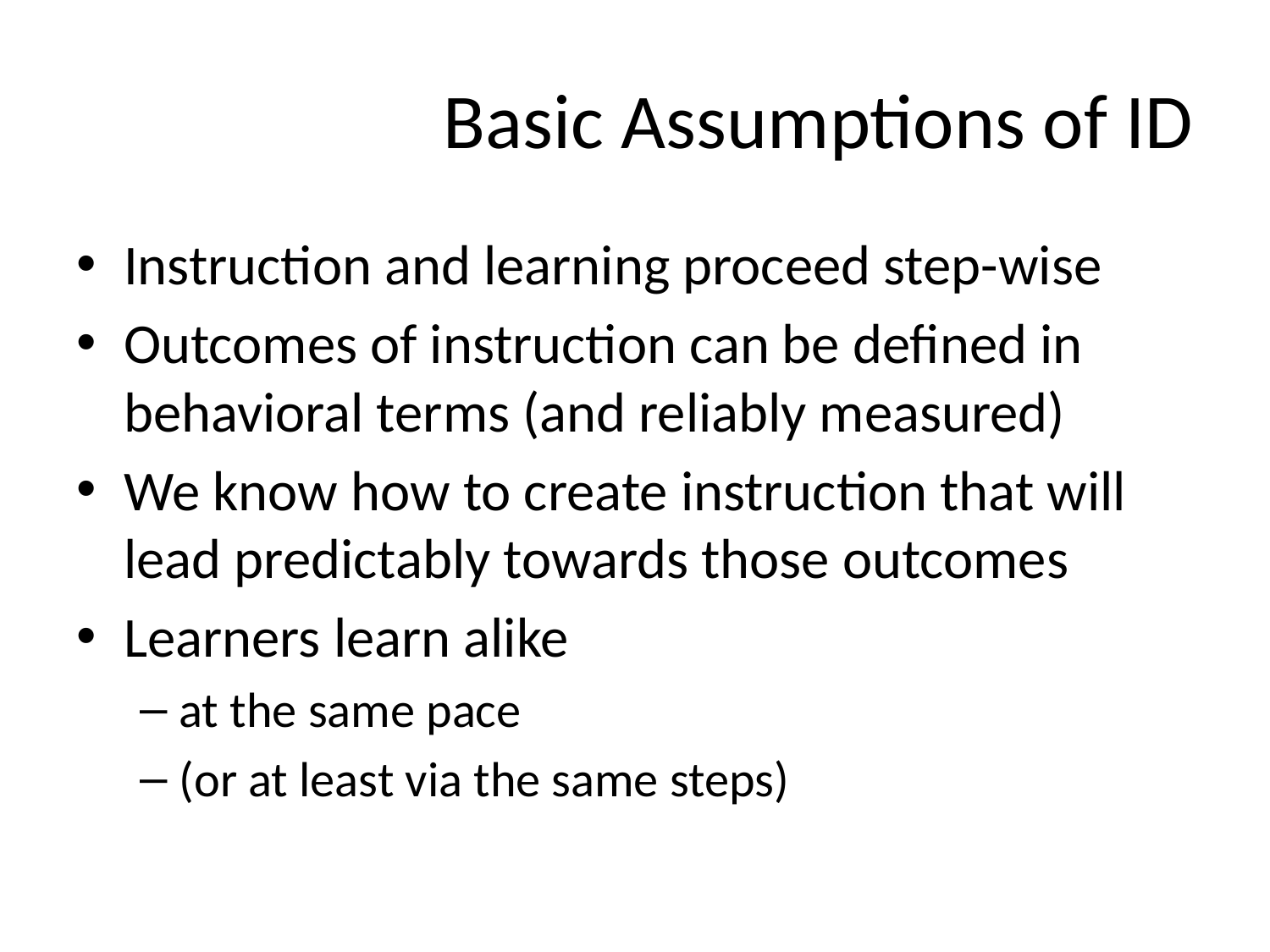

# Basic Assumptions of ID
Instruction and learning proceed step-wise
Outcomes of instruction can be defined in behavioral terms (and reliably measured)
We know how to create instruction that will lead predictably towards those outcomes
Learners learn alike
at the same pace
(or at least via the same steps)